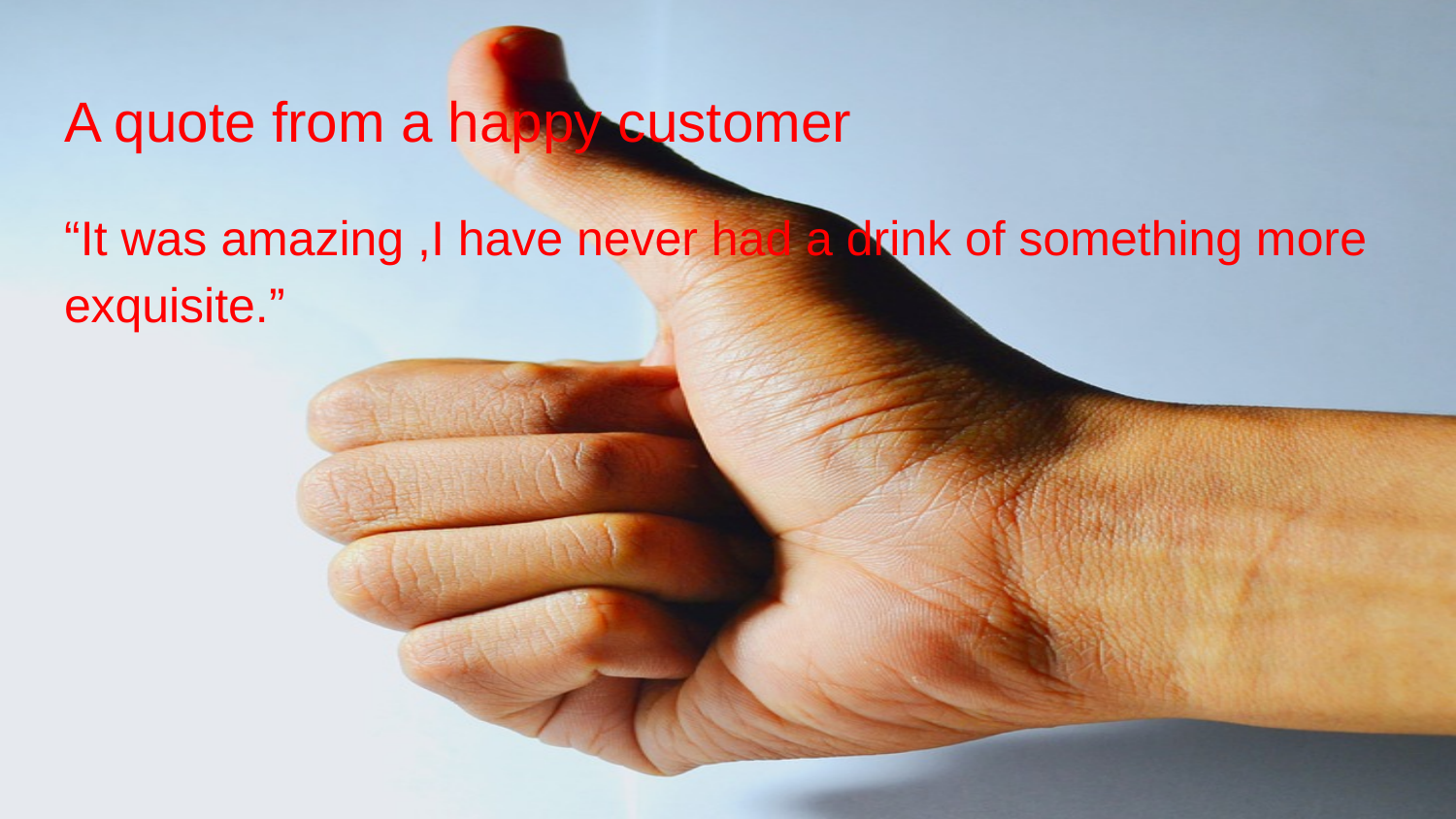

# A quote from a happy customer
“It was amazing ,I have never had a drink of something more exquisite.”